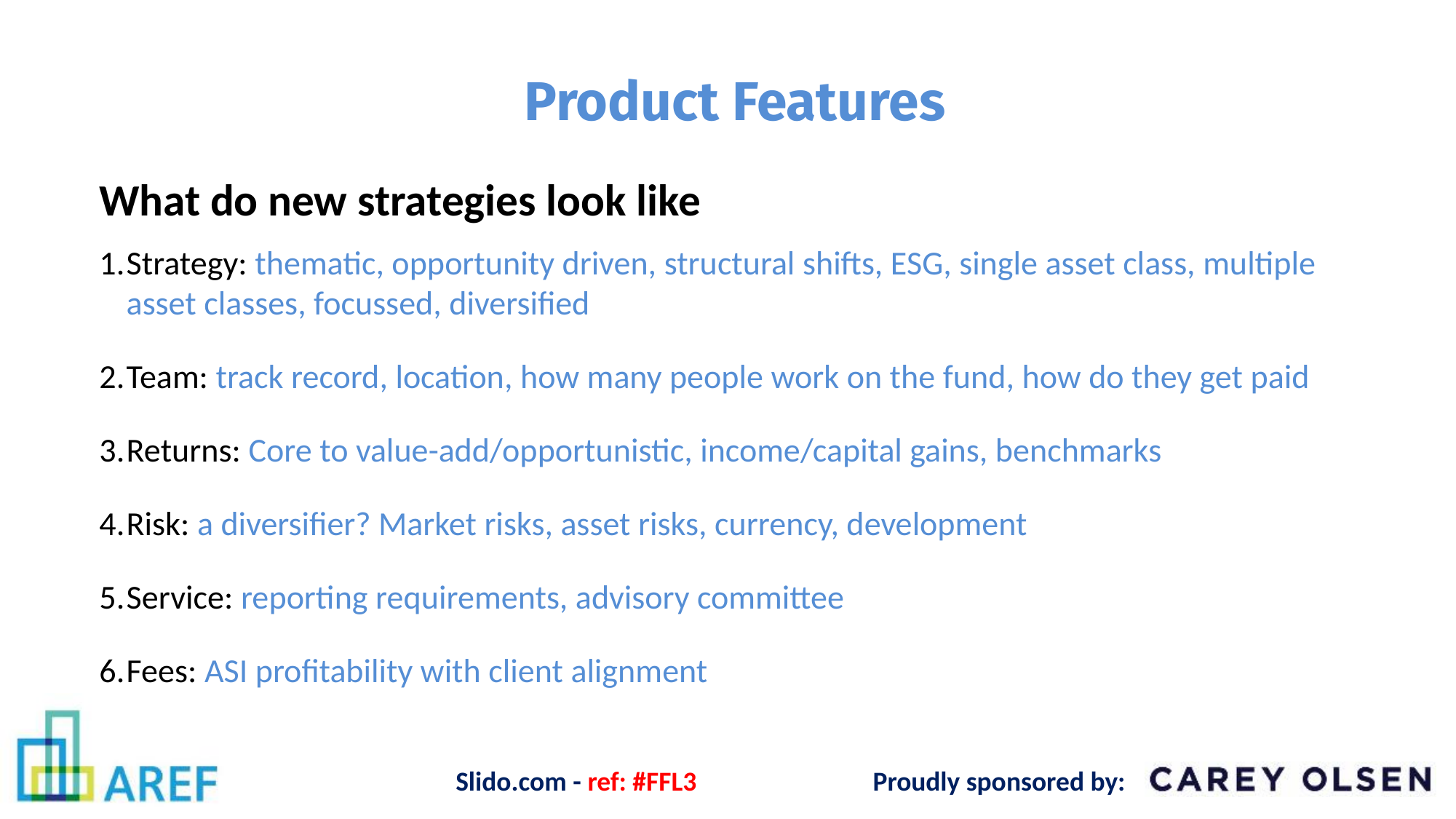

# Product Features
What do new strategies look like
Strategy: thematic, opportunity driven, structural shifts, ESG, single asset class, multiple asset classes, focussed, diversified
Team: track record, location, how many people work on the fund, how do they get paid
Returns: Core to value-add/opportunistic, income/capital gains, benchmarks
Risk: a diversifier? Market risks, asset risks, currency, development
Service: reporting requirements, advisory committee
Fees: ASI profitability with client alignment